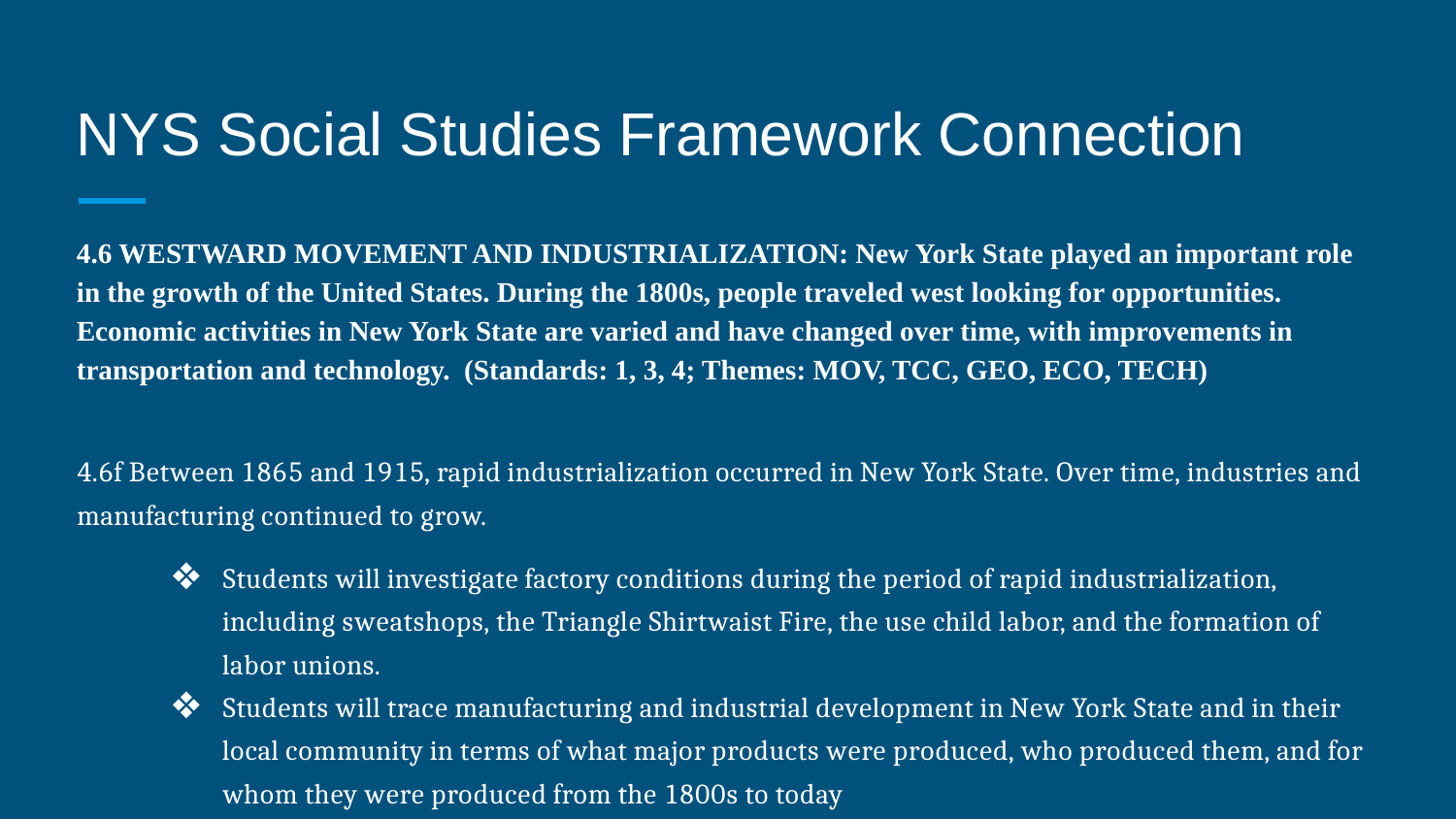

# NYS Social Studies Framework Connection
4.6 WESTWARD MOVEMENT AND INDUSTRIALIZATION: New York State played an important role in the growth of the United States. During the 1800s, people traveled west looking for opportunities. Economic activities in New York State are varied and have changed over time, with improvements in transportation and technology.  (Standards: 1, 3, 4; Themes: MOV, TCC, GEO, ECO, TECH)

4.6f Between 1865 and 1915, rapid industrialization occurred in New York State. Over time, industries and manufacturing continued to grow.
Students will investigate factory conditions during the period of rapid industrialization, including sweatshops, the Triangle Shirtwaist Fire, the use child labor, and the formation of labor unions.
Students will trace manufacturing and industrial development in New York State and in their local community in terms of what major products were produced, who produced them, and for whom they were produced from the 1800s to today